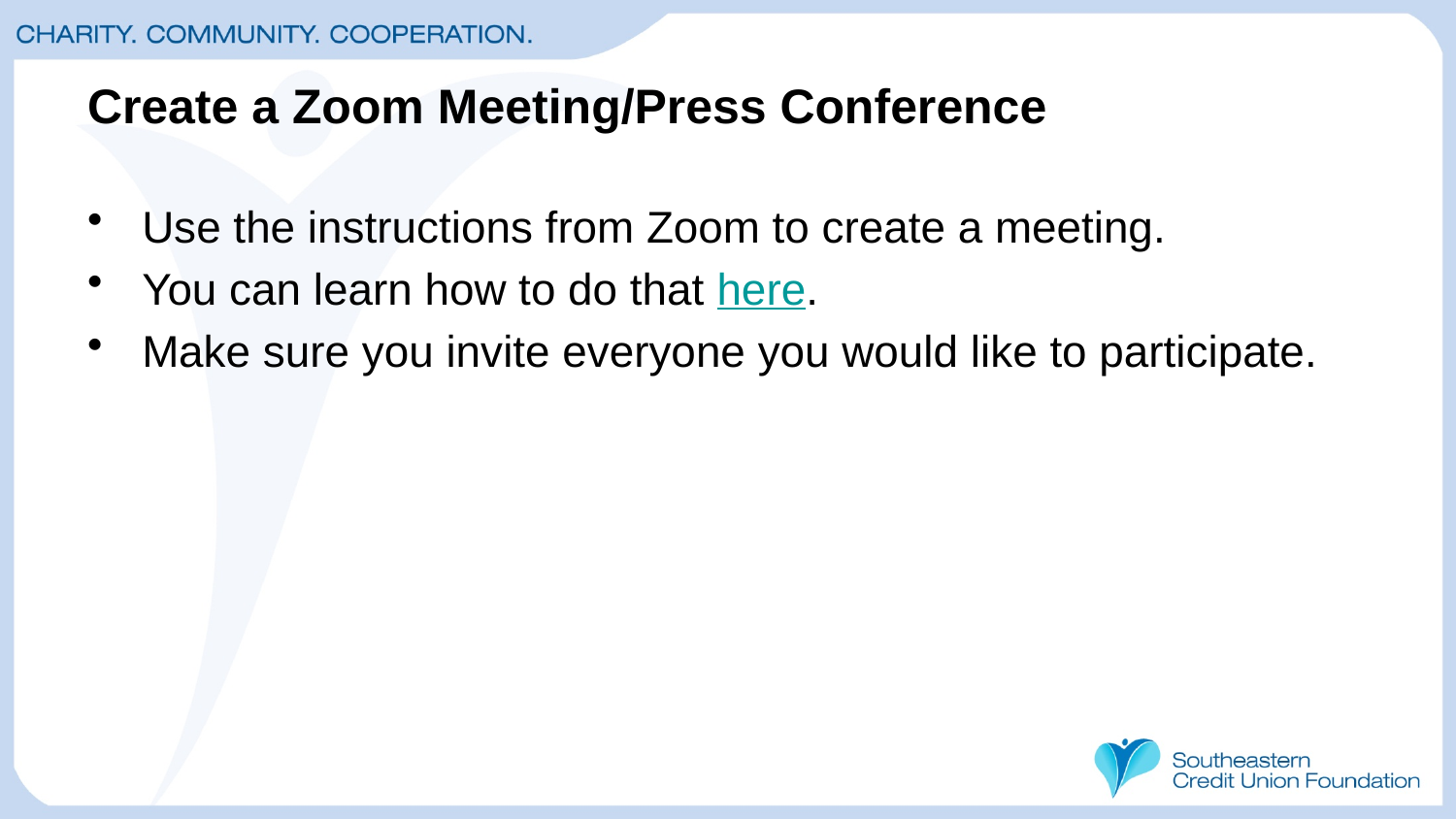

# Create a Zoom Meeting/Press Conference
Use the instructions from Zoom to create a meeting.
You can learn how to do that here.
Make sure you invite everyone you would like to participate.